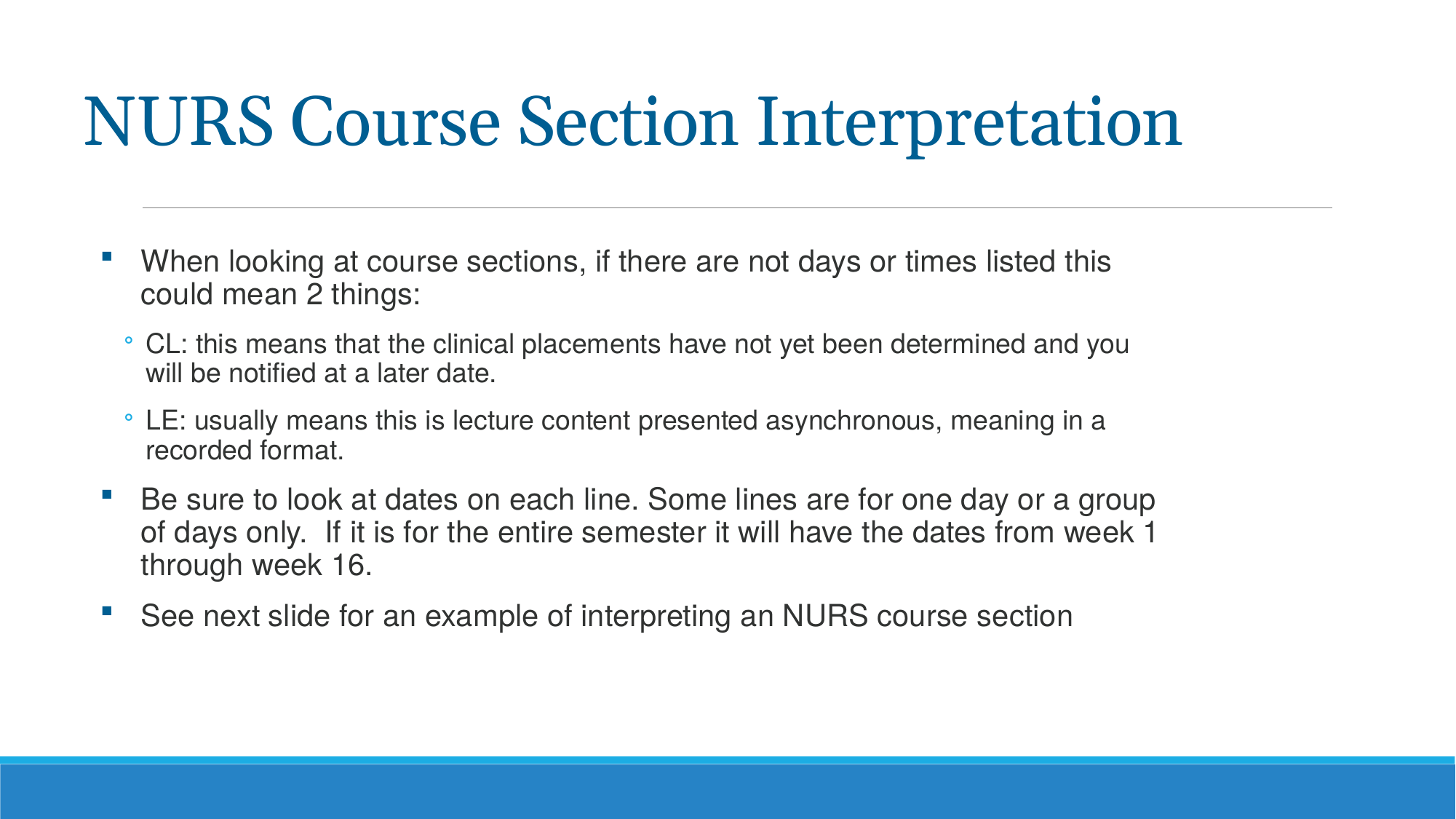

# NURS Course Section Interpretation
When looking at course sections, if there are not days or times listed this could mean 2 things:
CL: this means that the clinical placements have not yet been determined and you will be notified at a later date.
LE: usually means this is lecture content presented asynchronous, meaning in a recorded format.
Be sure to look at dates on each line. Some lines are for one day or a group of days only.  If it is for the entire semester it will have the dates from week 1 through week 16.
See next slide for an example of interpreting an NURS course section